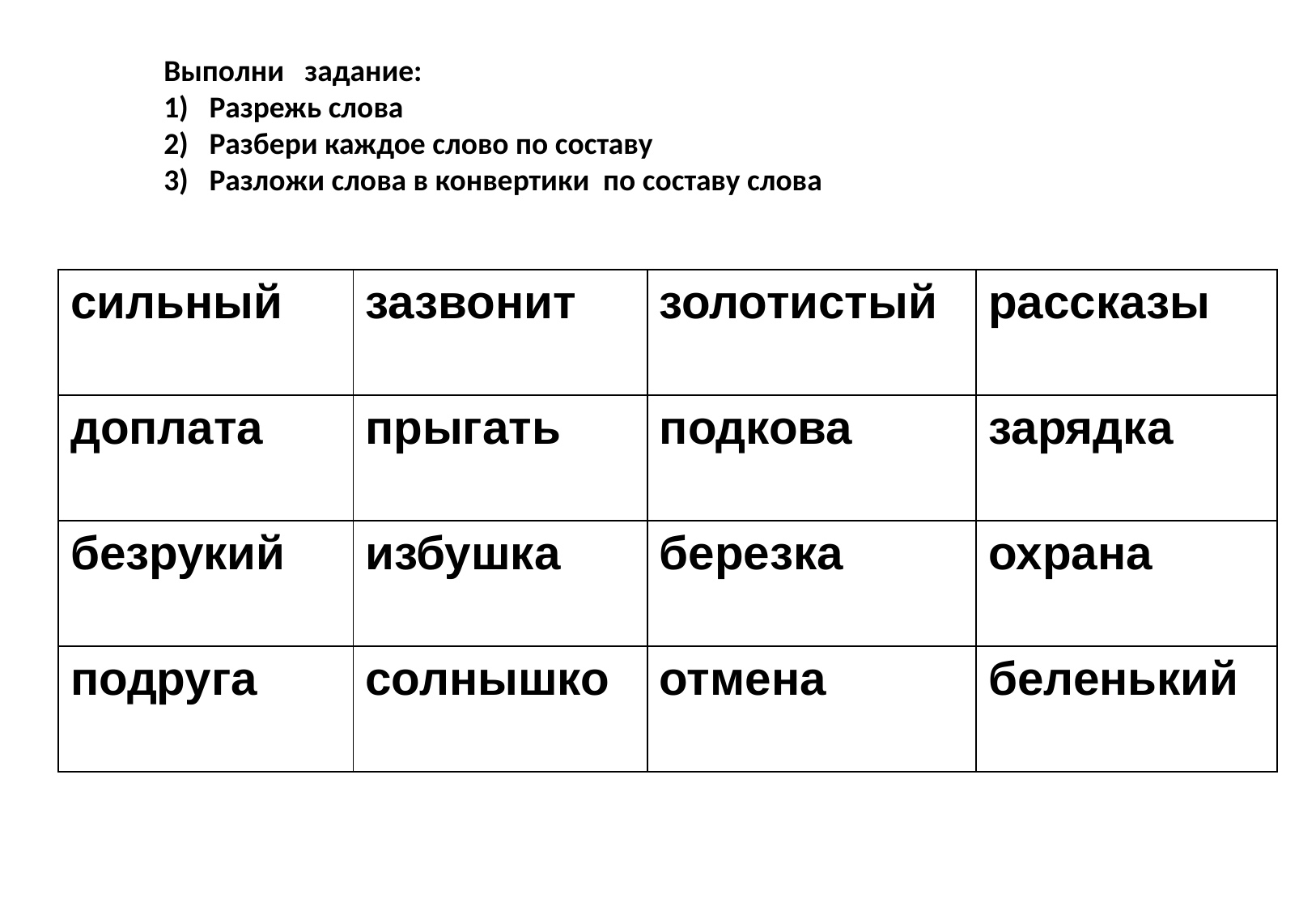

Выполни   задание:
Разрежь слова
Разбери каждое слово по составу
Разложи слова в конвертики  по составу слова

| сильный | зазвонит | золотистый | рассказы |
| --- | --- | --- | --- |
| доплата | прыгать | подкова | зарядка |
| безрукий | избушка | березка | охрана |
| подруга | солнышко | отмена | беленький |